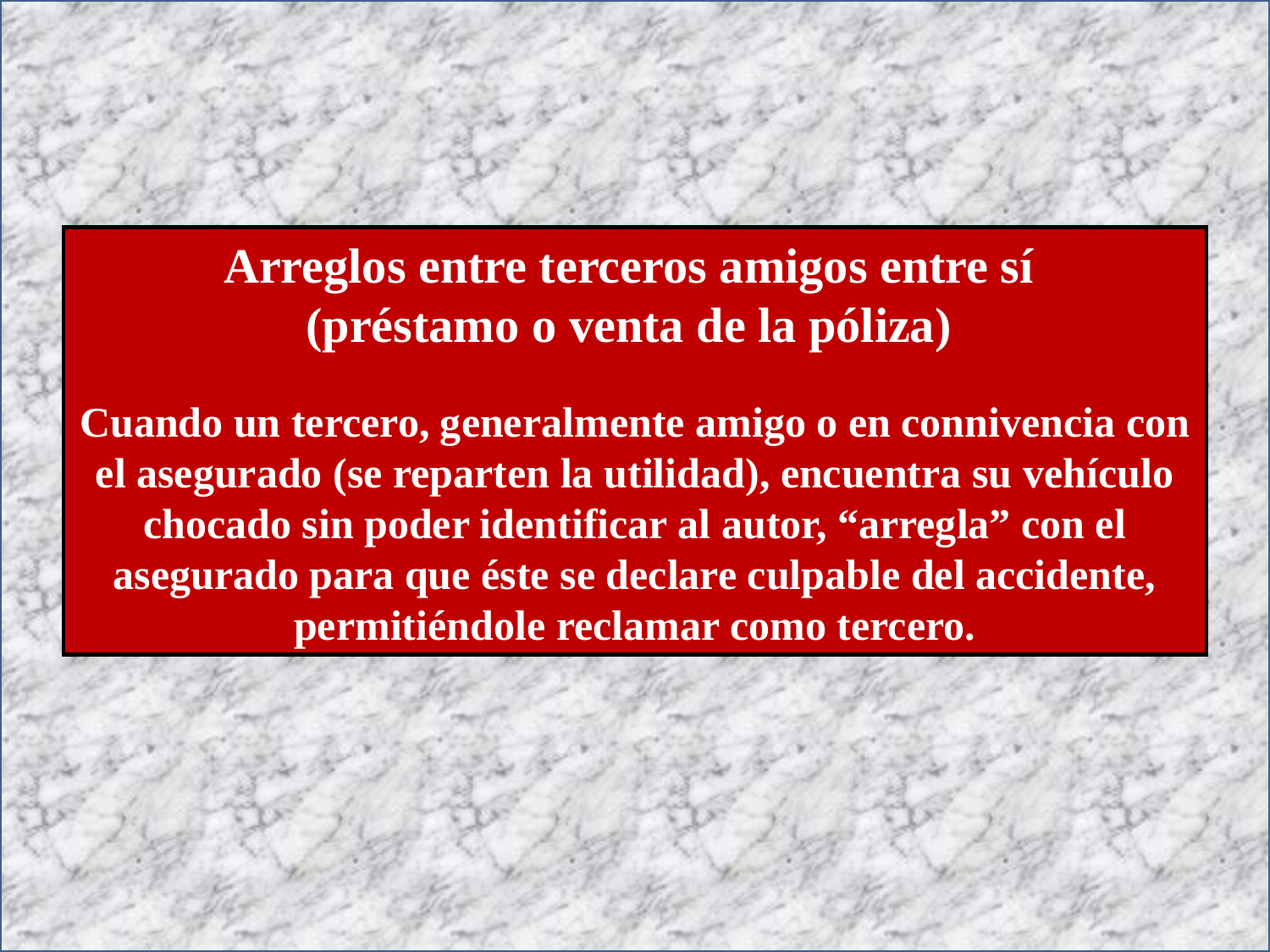

Arreglos entre terceros amigos entre sí
(préstamo o venta de la póliza)

Cuando un tercero, generalmente amigo o en connivencia con el asegurado (se reparten la utilidad), encuentra su vehículo chocado sin poder identificar al autor, “arregla” con el asegurado para que éste se declare culpable del accidente, permitiéndole reclamar como tercero.